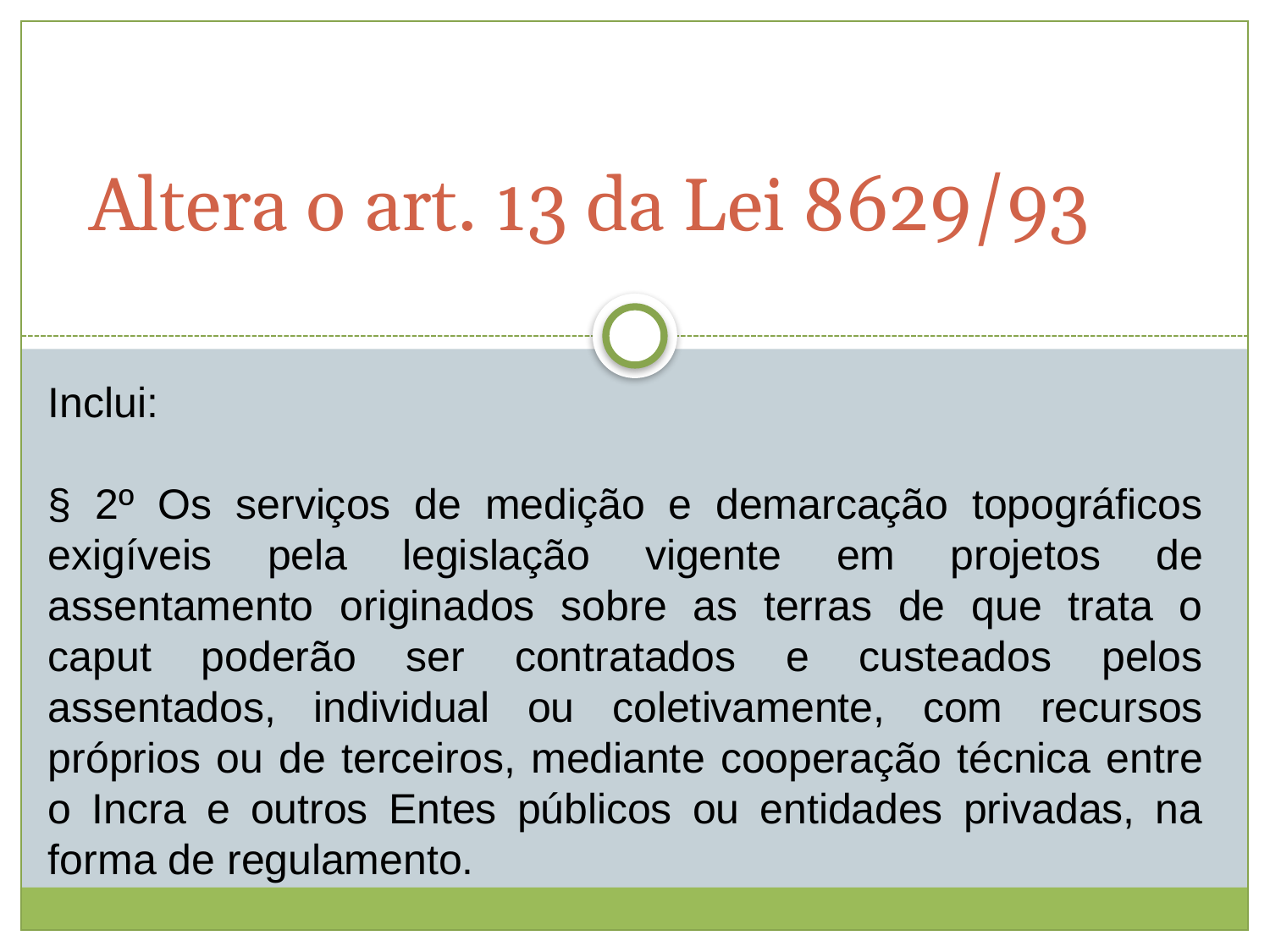

Altera o art. 13 da Lei 8629/93

Inclui:

§ 2º Os serviços de medição e demarcação topográficos exigíveis pela legislação vigente em projetos de assentamento originados sobre as terras de que trata o caput poderão ser contratados e custeados pelos assentados, individual ou coletivamente, com recursos próprios ou de terceiros, mediante cooperação técnica entre o Incra e outros Entes públicos ou entidades privadas, na forma de regulamento.